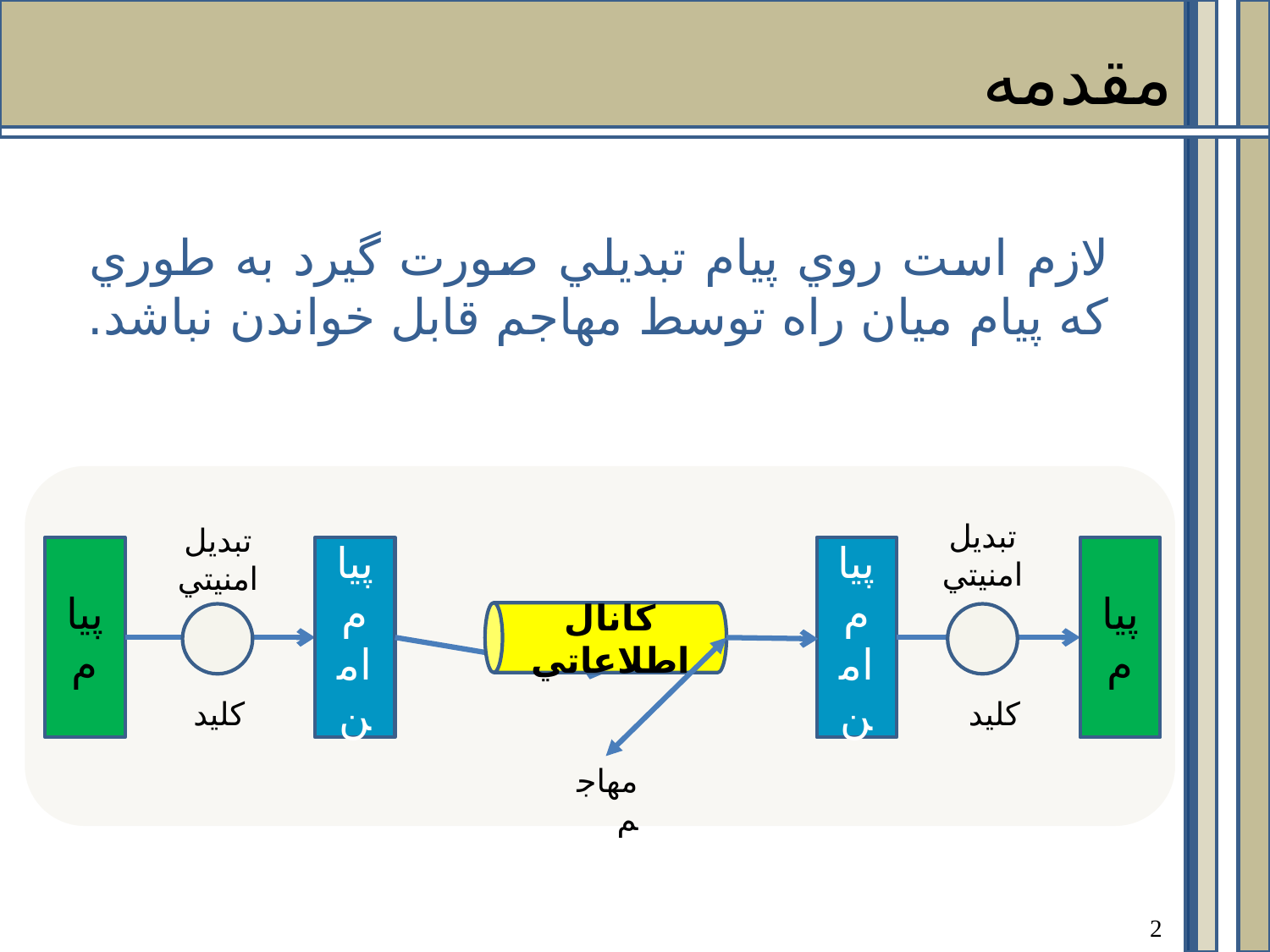

مقدمه
لازم است روي پيام تبديلي صورت گيرد به طوري كه پيام ميان راه توسط مهاجم قابل خواندن نباشد.

تبديل امنيتي
تبديل امنيتي
كانال اطلاعاتي
پيام
پيام
امن
پيام
امن
پيام

كليد
كليد
مهاجم
2